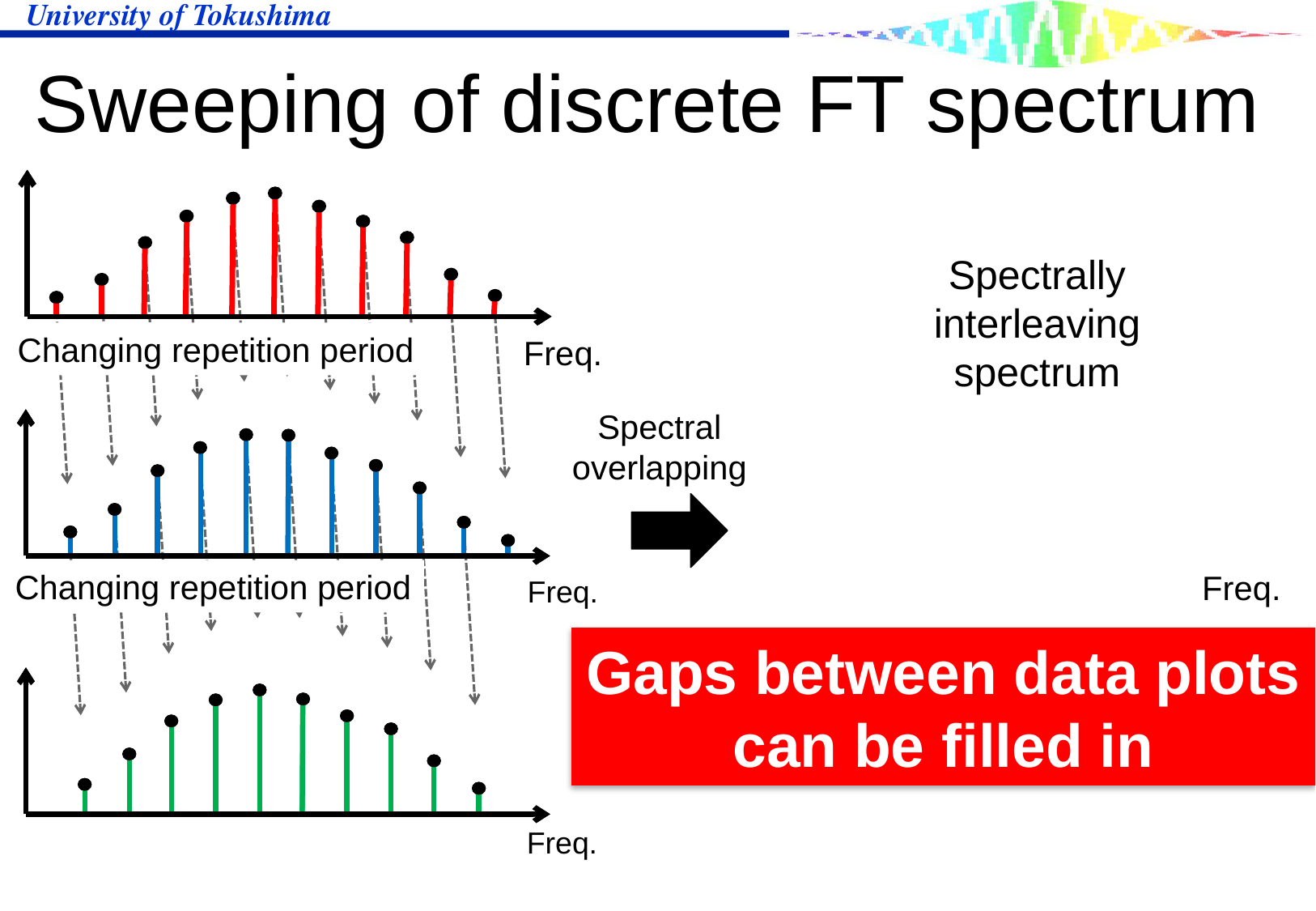

Sweeping of discrete FT spectrum

Changing repetition period
Spectrally interleaving spectrum
Freq.
Spectral overlapping

Changing repetition period

Freq.
Freq.
Gaps between data plots can be filled in

Freq.